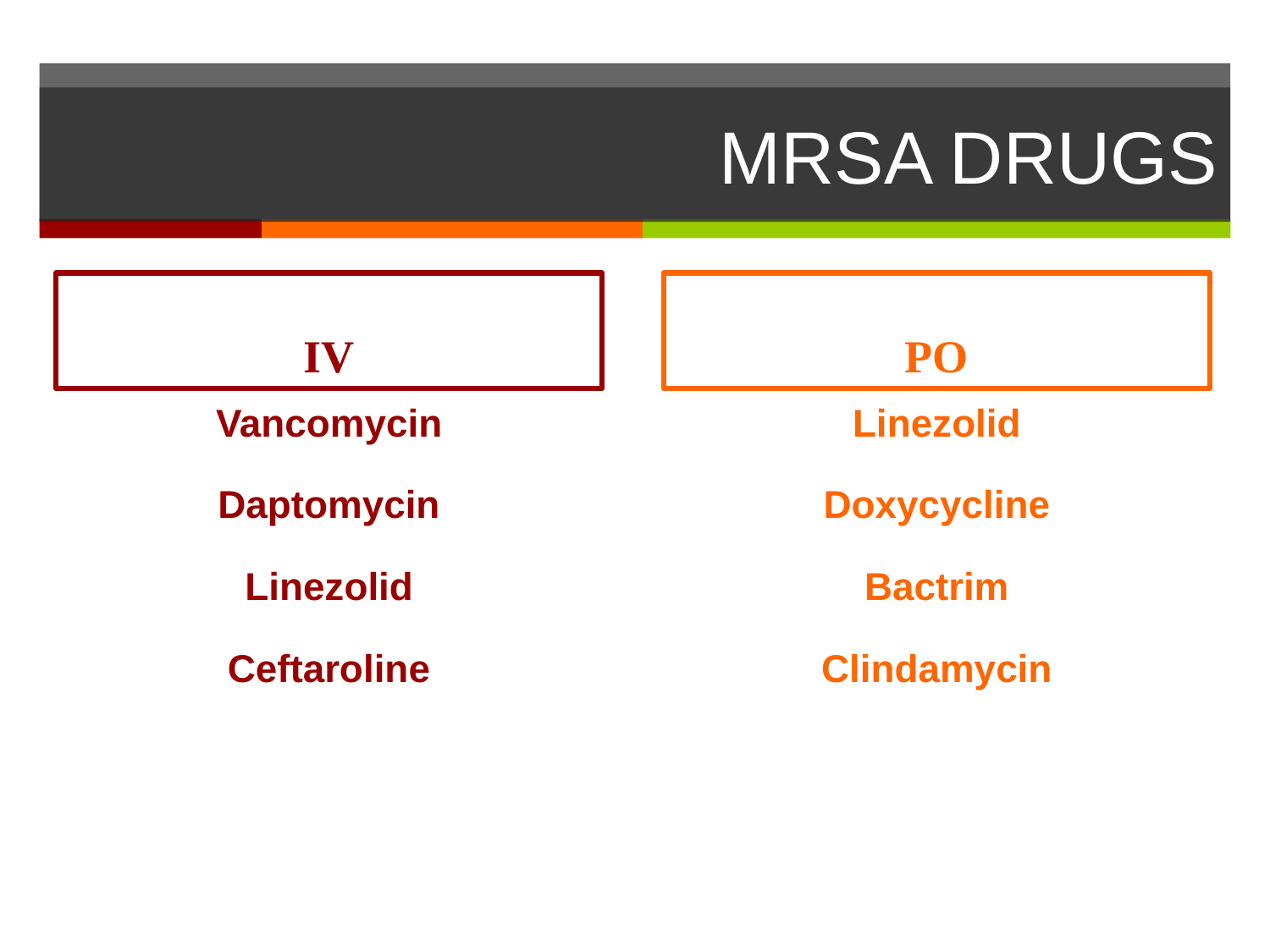

# MRSA DRUGS
IV
PO
Vancomycin
Daptomycin
Linezolid
Ceftaroline
Linezolid
Doxycycline
Bactrim
Clindamycin